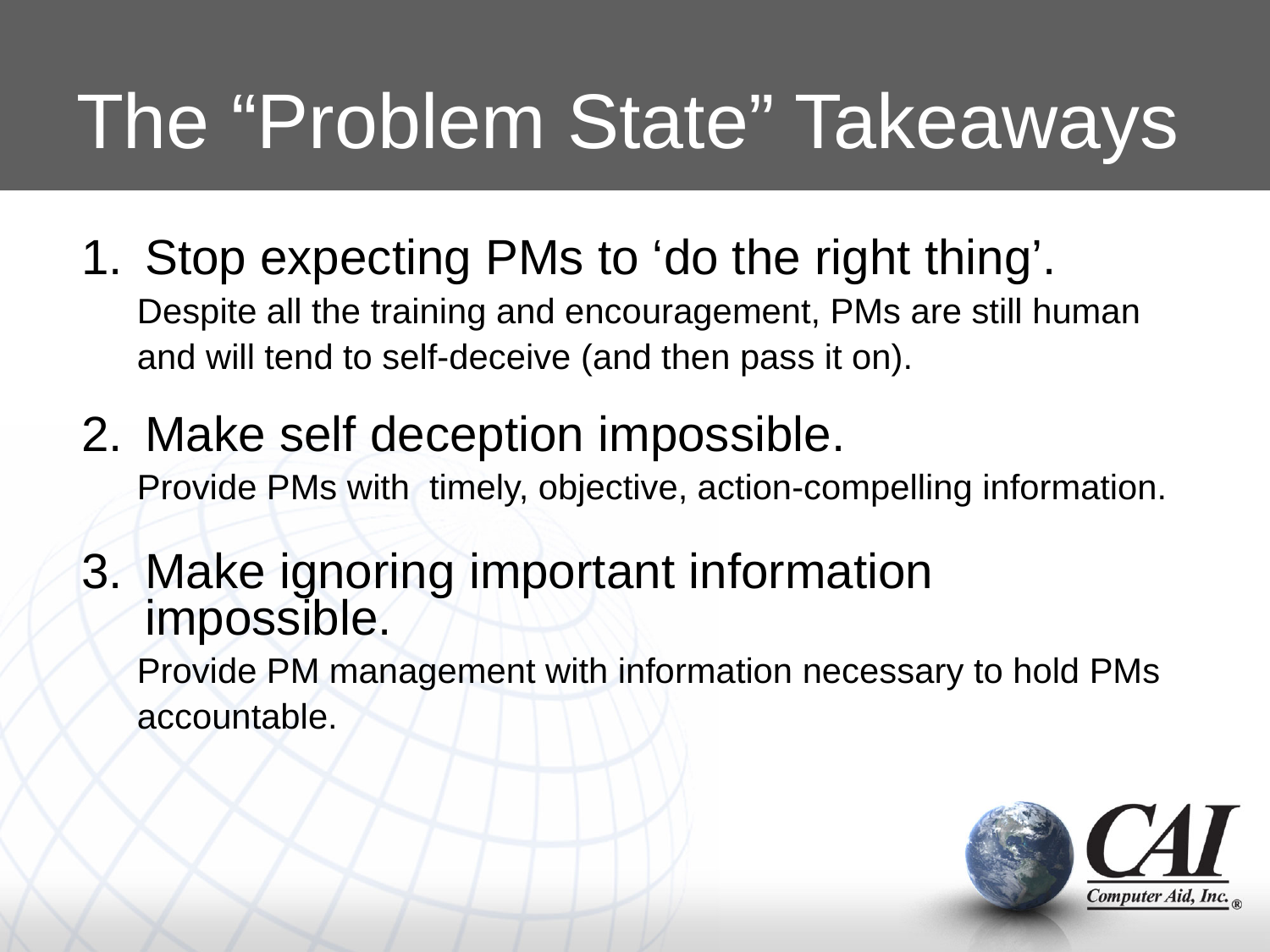

# The “Problem State” Takeaways
Stop expecting PMs to ‘do the right thing’.
Despite all the training and encouragement, PMs are still human and will tend to self-deceive (and then pass it on).

Make self deception impossible.
Provide PMs with  timely, objective, action-compelling information.

Make ignoring important information impossible.
Provide PM management with information necessary to hold PMs accountable.